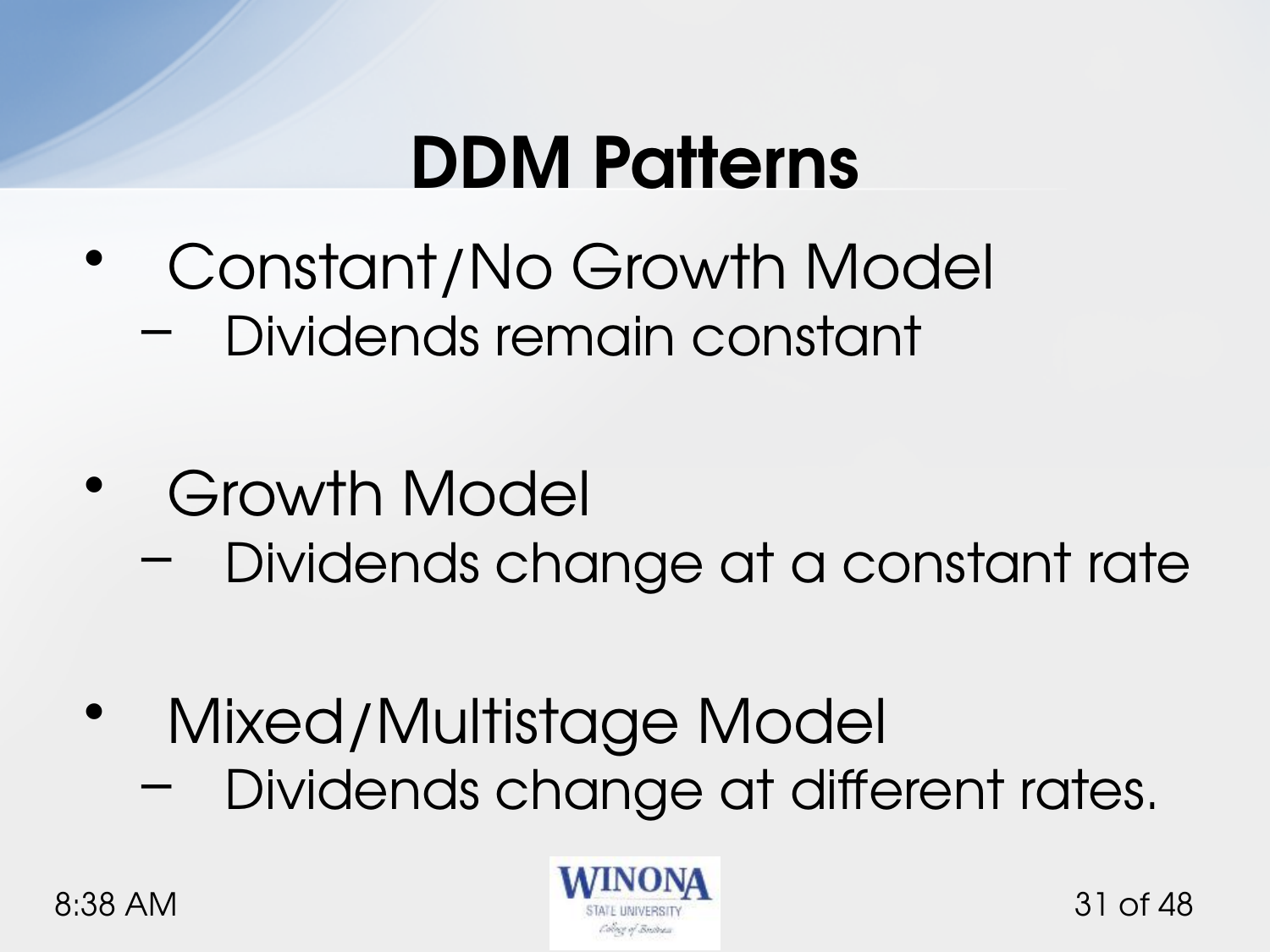

# DDM Patterns
Constant/No Growth Model
Dividends remain constant

Growth Model
Dividends change at a constant rate

Mixed/Multistage Model
Dividends change at different rates.